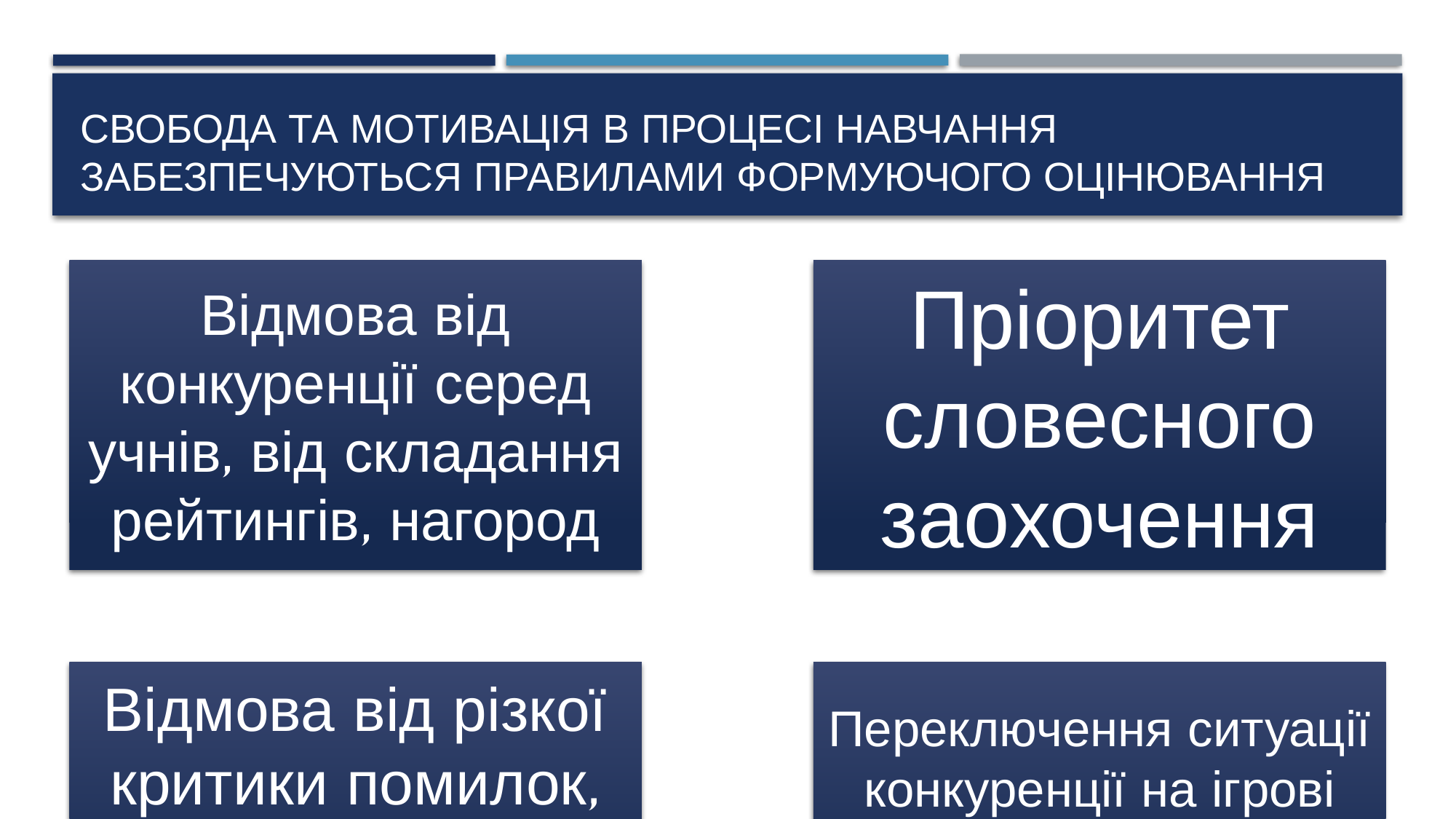

# СВОБОДА ТА МОТИВАЦІЯ В ПРОЦЕСІ НАВЧАННЯ ЗАБЕЗПЕЧУЮТЬСЯ ПРАВИЛАМИ ФОРМУЮЧОГО ОЦІНЮВАННЯ
Відмова від конкуренції серед учнів, від складання рейтингів, нагород
Пріоритет словесного заохочення